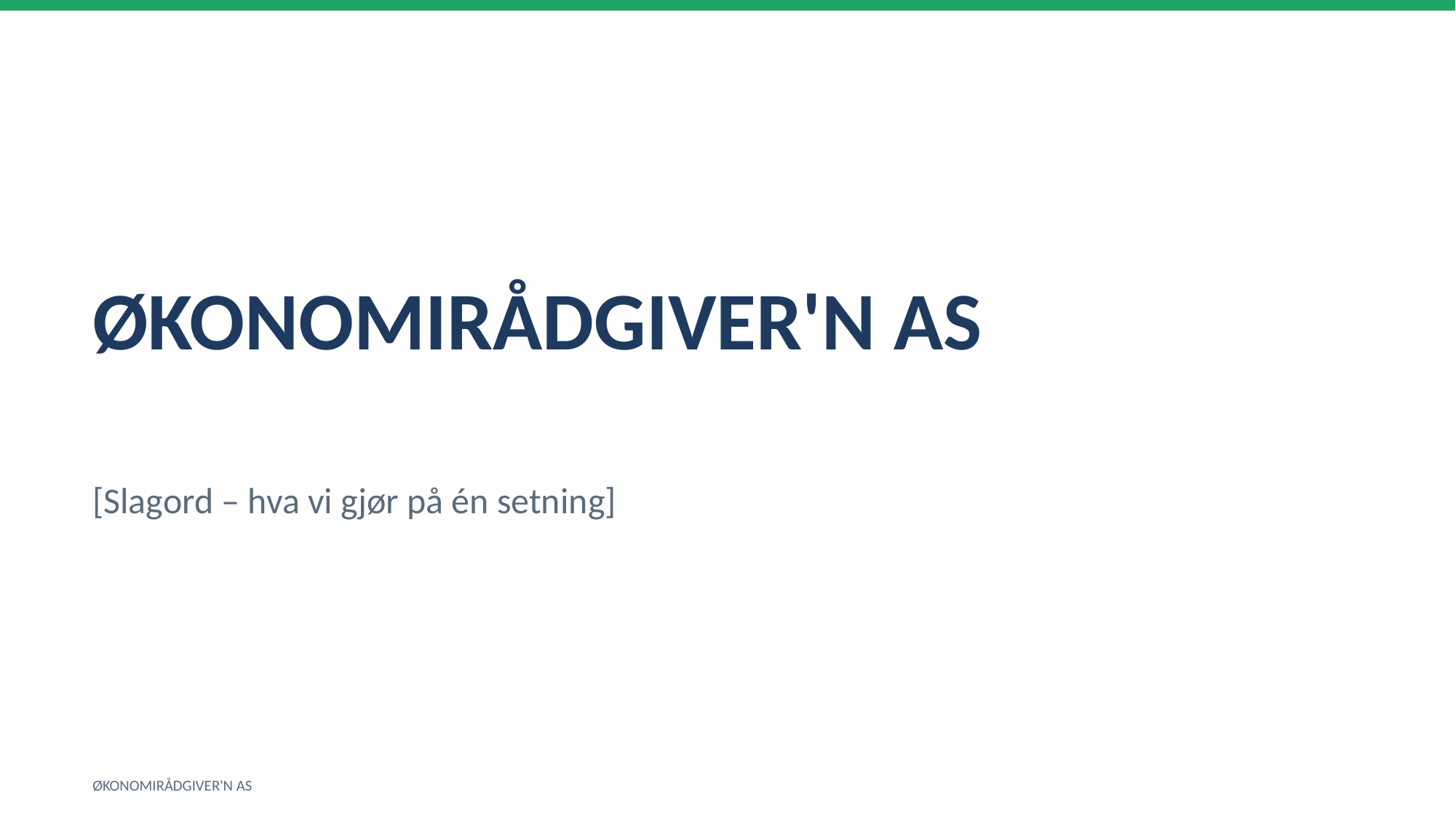

ØKONOMIRÅDGIVER'N AS
[Slagord – hva vi gjør på én setning]
ØKONOMIRÅDGIVER'N AS